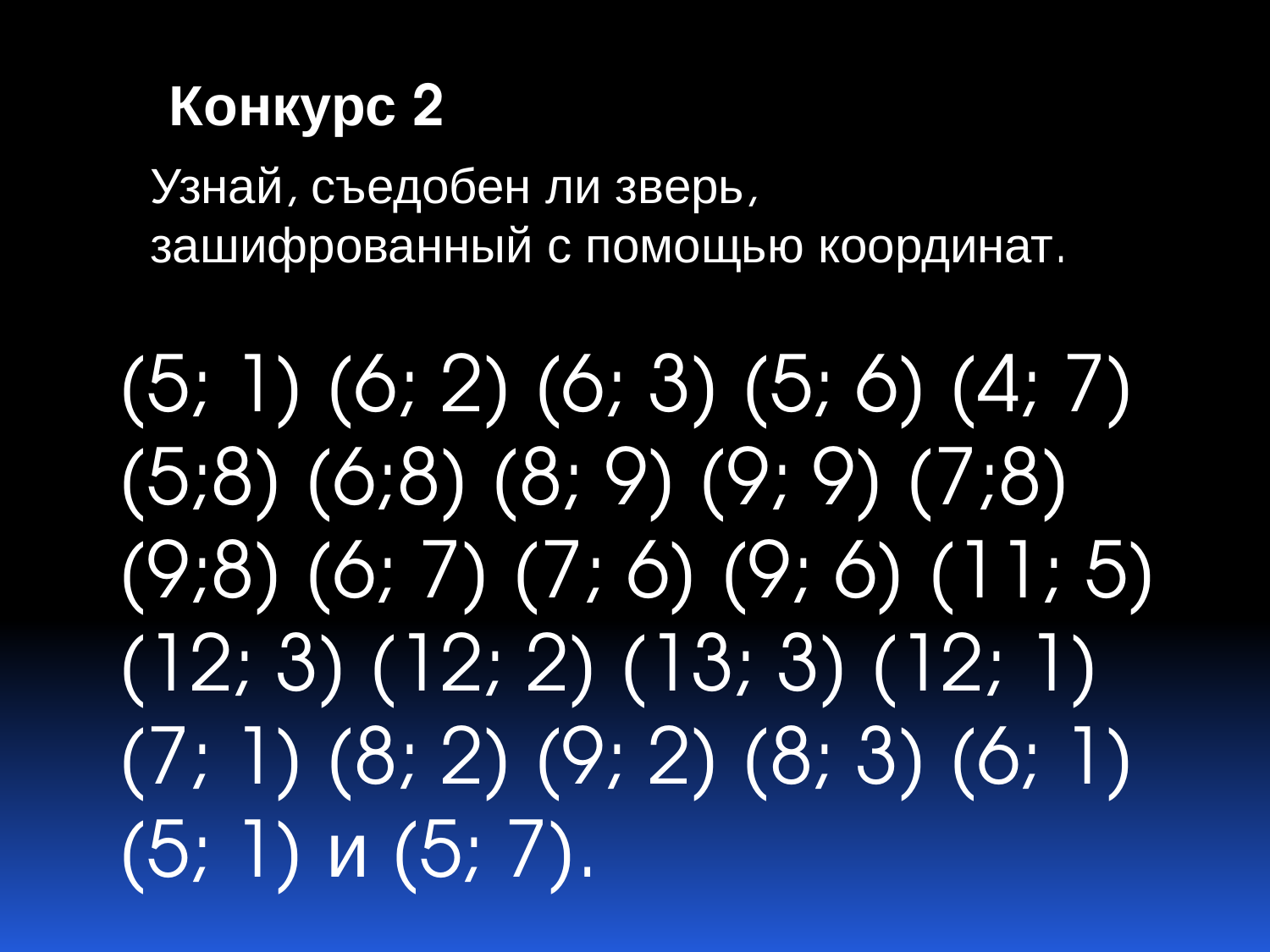

Конкурс 2
Узнай, съедобен ли зверь, зашифрованный с помощью координат.
(5; 1) (6; 2) (6; 3) (5; 6) (4; 7) (5;8) (6;8) (8; 9) (9; 9) (7;8) (9;8) (6; 7) (7; 6) (9; 6) (11; 5) (12; 3) (12; 2) (13; 3) (12; 1) (7; 1) (8; 2) (9; 2) (8; 3) (6; 1) (5; 1) и (5; 7).